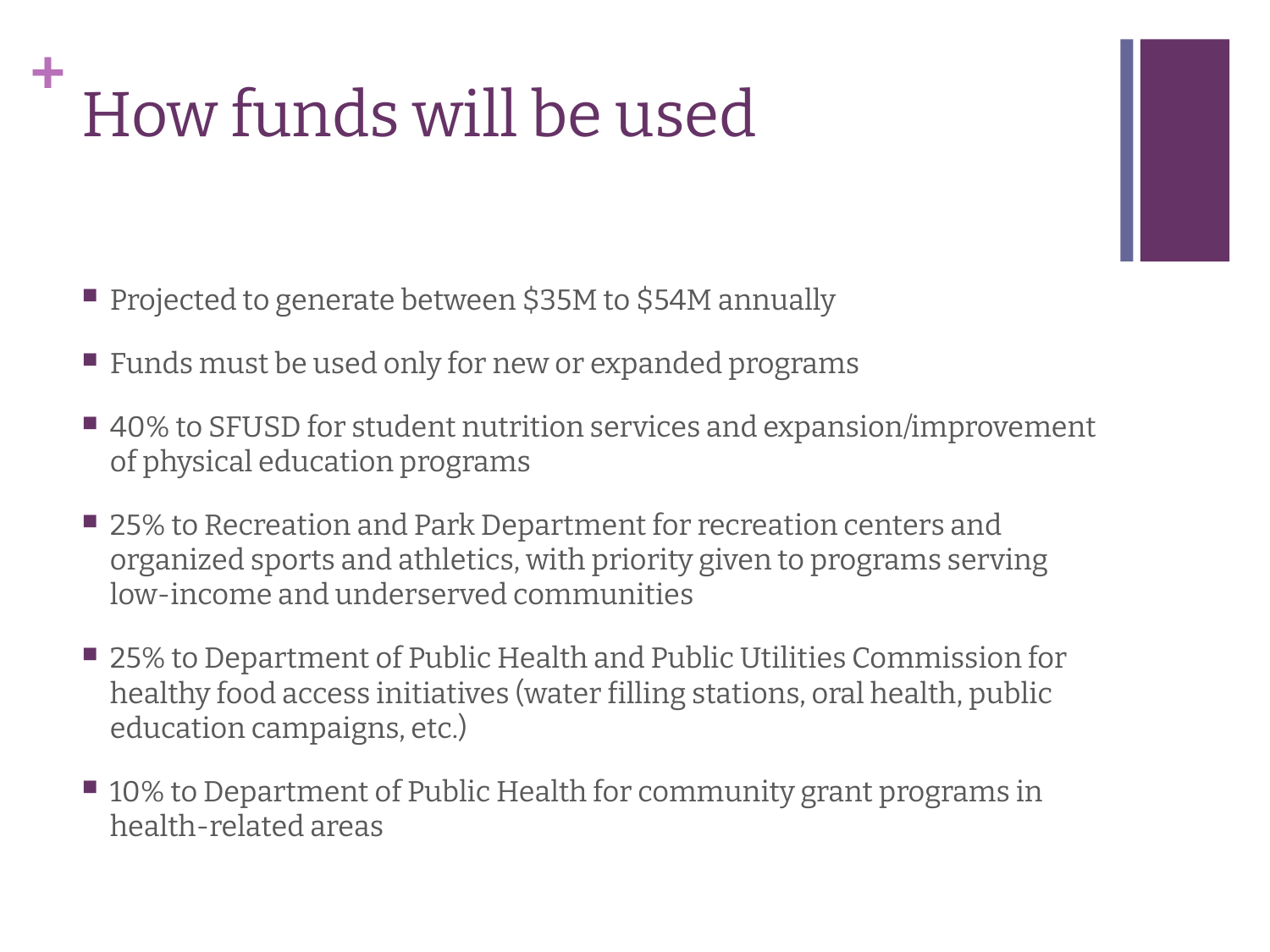

# How funds will be used
Projected to generate between $35M to $54M annually
Funds must be used only for new or expanded programs
40% to SFUSD for student nutrition services and expansion/improvement of physical education programs
25% to Recreation and Park Department for recreation centers and organized sports and athletics, with priority given to programs serving low-income and underserved communities
25% to Department of Public Health and Public Utilities Commission for healthy food access initiatives (water filling stations, oral health, public education campaigns, etc.)
10% to Department of Public Health for community grant programs in health-related areas